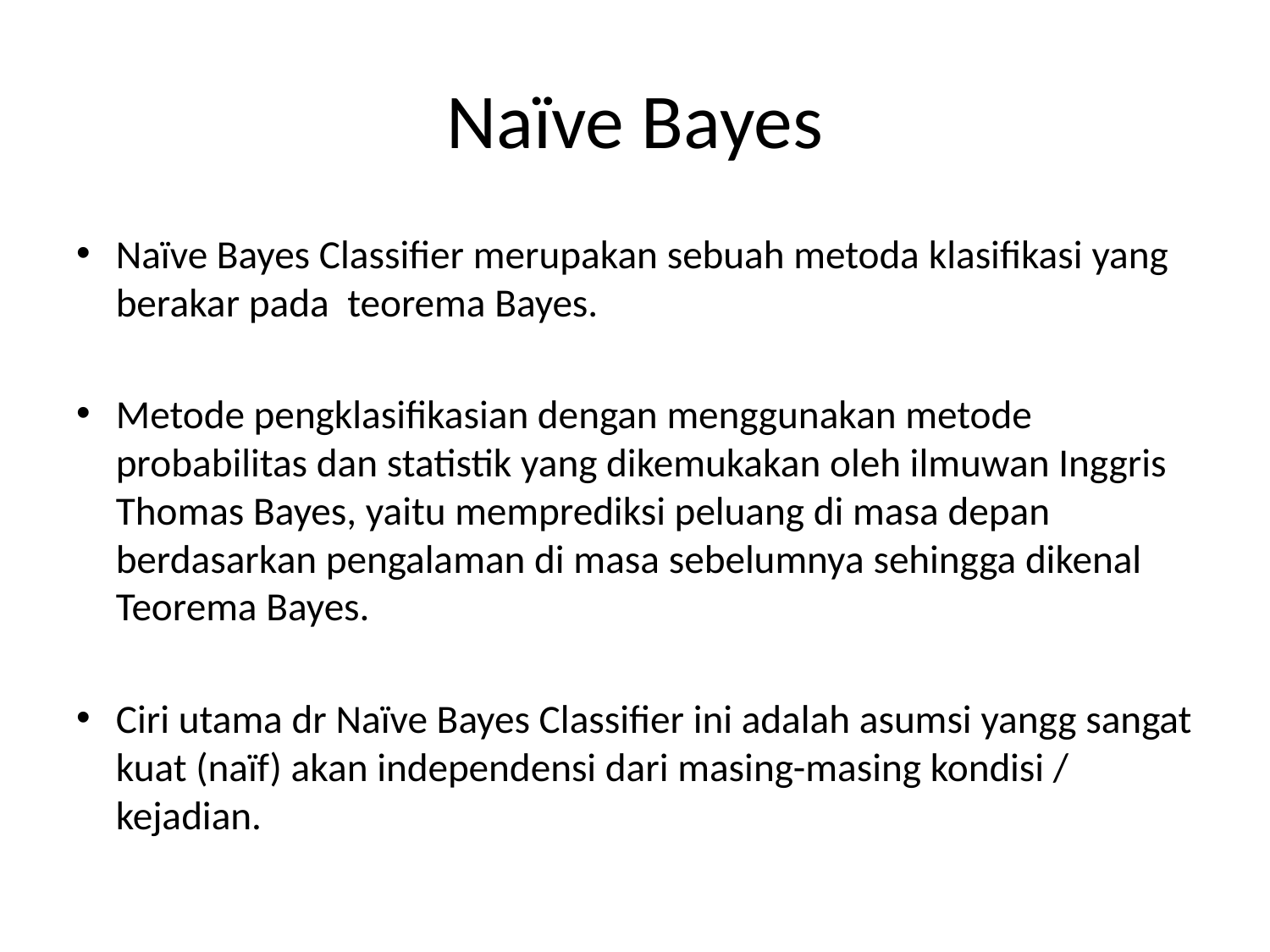

# Naïve Bayes
Naïve Bayes Classifier merupakan sebuah metoda klasifikasi yang berakar pada  teorema Bayes.

Metode pengklasifikasian dengan menggunakan metode probabilitas dan statistik yang dikemukakan oleh ilmuwan Inggris Thomas Bayes, yaitu memprediksi peluang di masa depan berdasarkan pengalaman di masa sebelumnya sehingga dikenal Teorema Bayes.

Ciri utama dr Naïve Bayes Classifier ini adalah asumsi yangg sangat kuat (naïf) akan independensi dari masing-masing kondisi / kejadian.